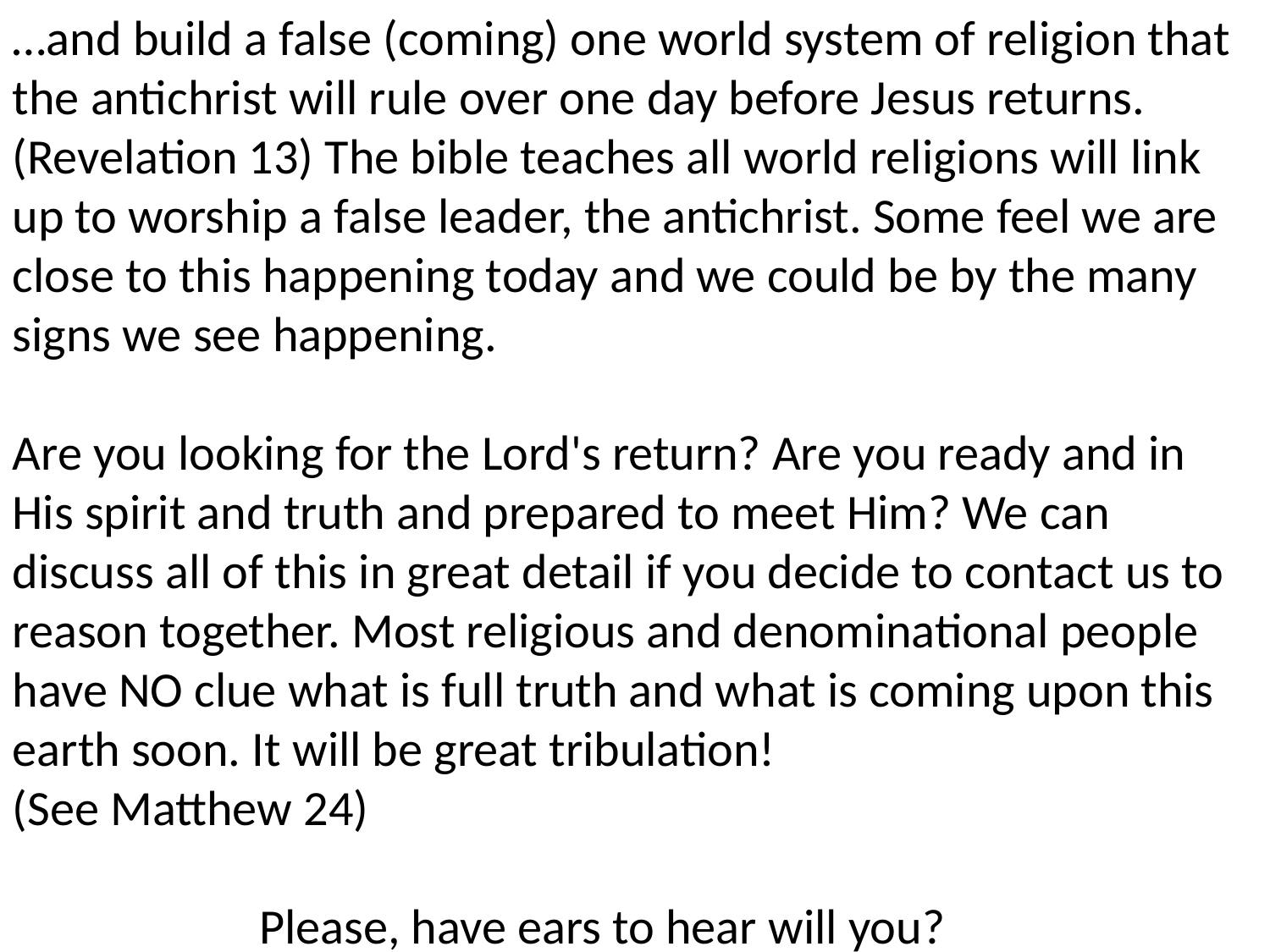

…and build a false (coming) one world system of religion that the antichrist will rule over one day before Jesus returns. (Revelation 13) The bible teaches all world religions will link up to worship a false leader, the antichrist. Some feel we are close to this happening today and we could be by the many signs we see happening.

Are you looking for the Lord's return? Are you ready and in His spirit and truth and prepared to meet Him? We can discuss all of this in great detail if you decide to contact us to reason together. Most religious and denominational people have NO clue what is full truth and what is coming upon this earth soon. It will be great tribulation!
(See Matthew 24)

                      Please, have ears to hear will you?